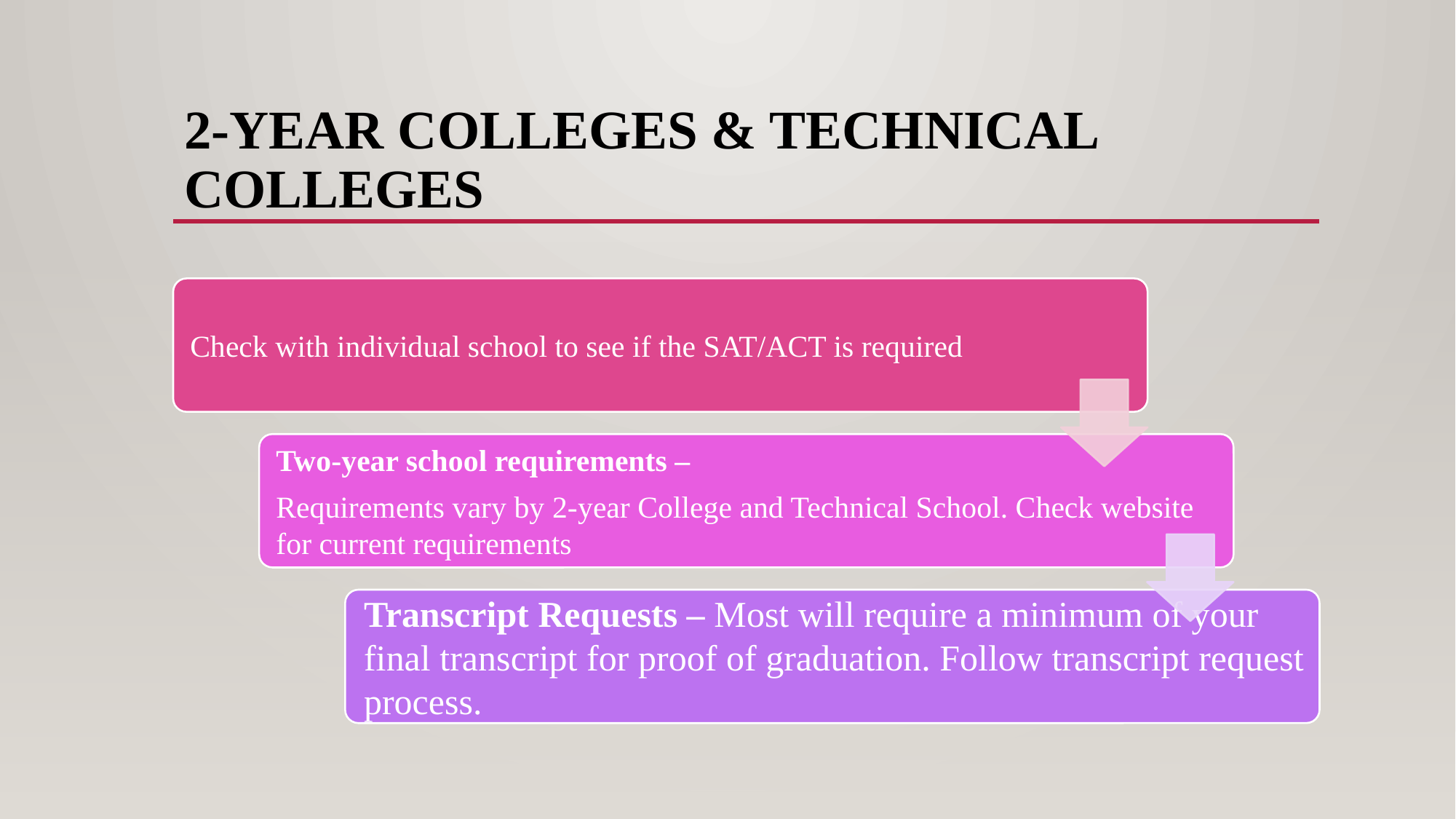

# 2-Year Colleges & Technical Colleges

Check with individual school to see if the SAT/ACT is required
Two-year school requirements –
Requirements vary by 2-year College and Technical School. Check website for current requirements
Transcript Requests – Most will require a minimum of your final transcript for proof of graduation. Follow transcript request process.